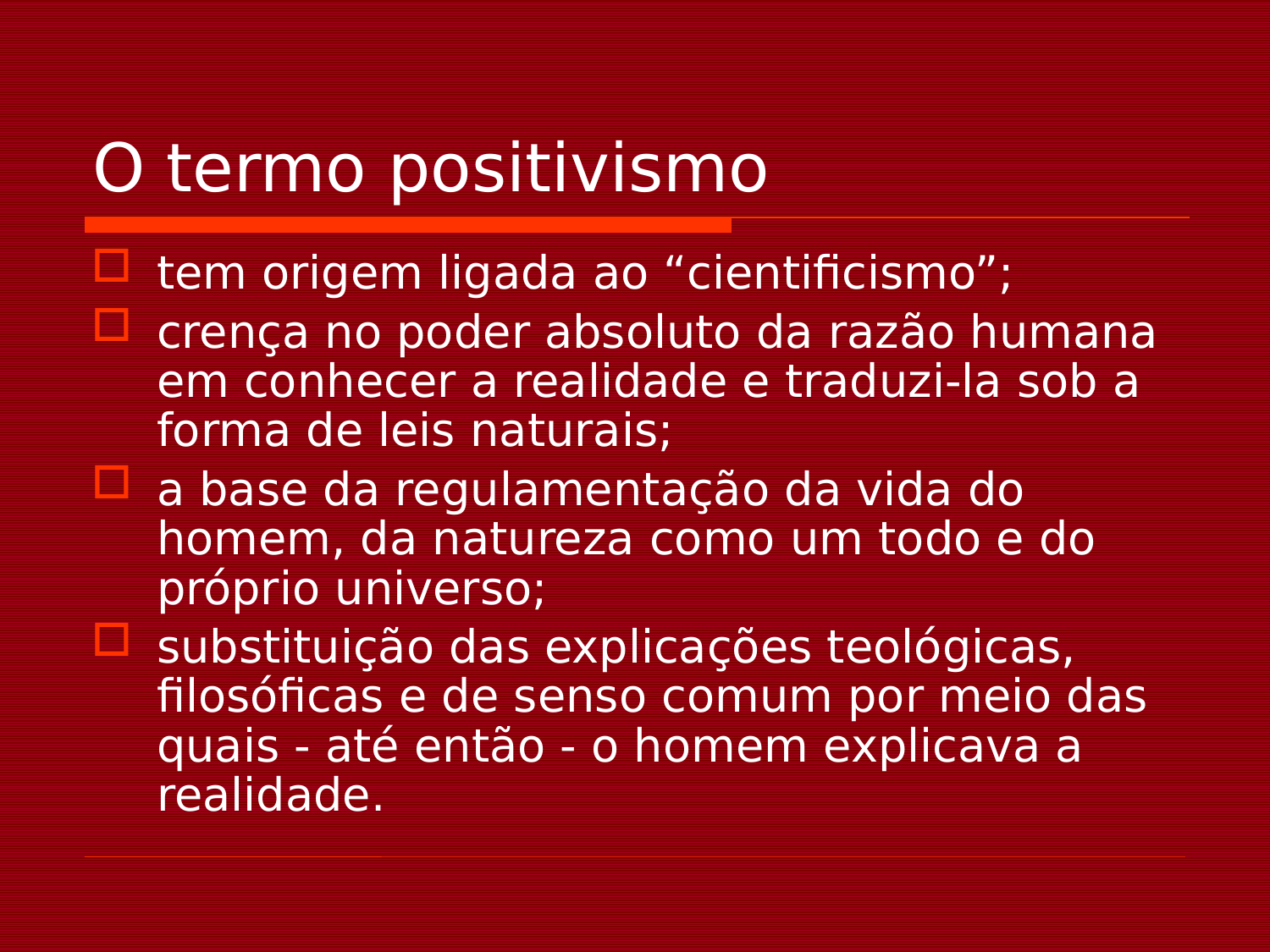

# O termo positivismo
tem origem ligada ao “cientificismo”;
crença no poder absoluto da razão humana em conhecer a realidade e traduzi-la sob a forma de leis naturais;
a base da regulamentação da vida do homem, da natureza como um todo e do próprio universo;
substituição das explicações teológicas, filosóficas e de senso comum por meio das quais - até então - o homem explicava a realidade.